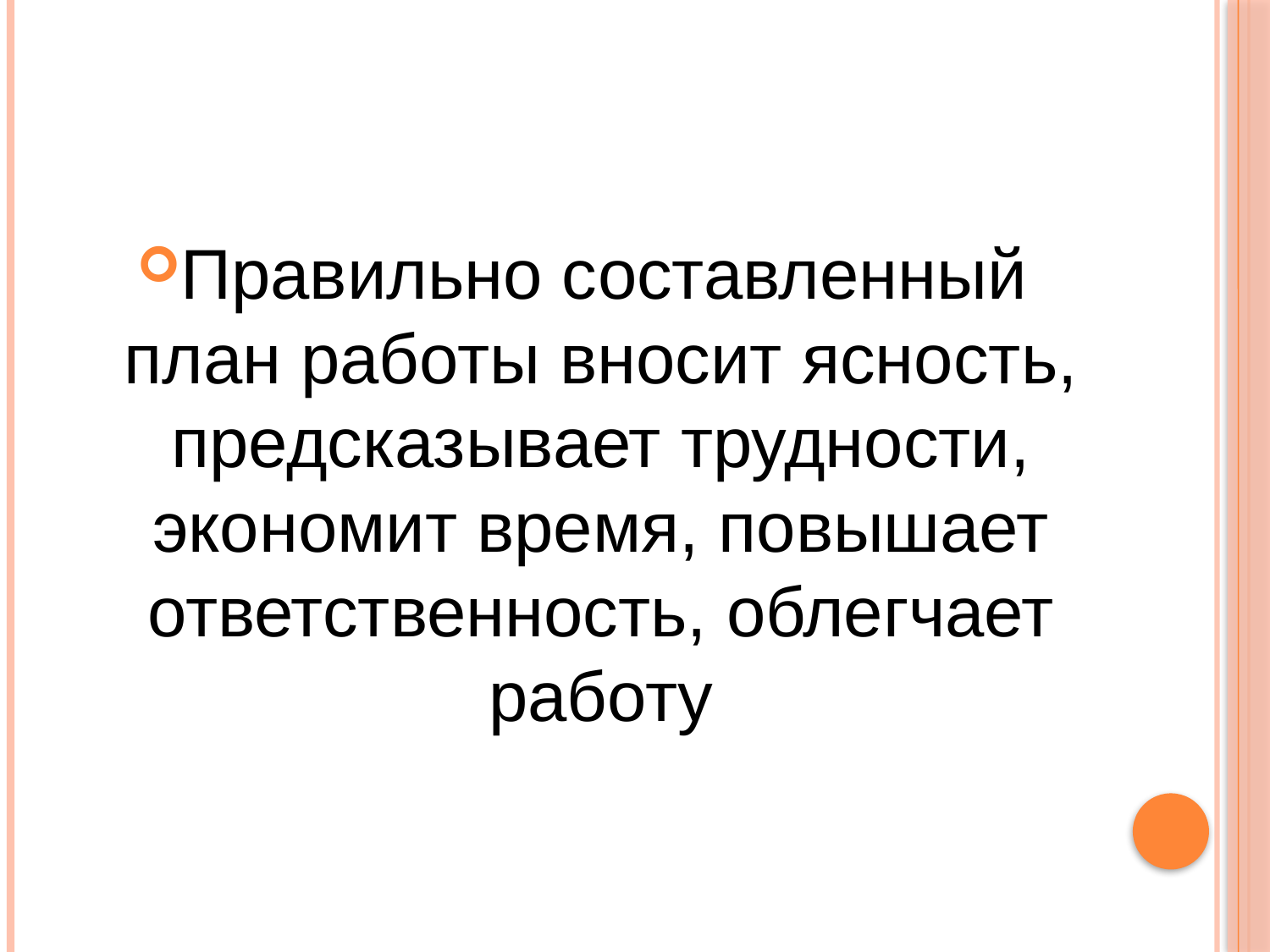

#
Правильно составленный план работы вносит ясность, предсказывает трудности, экономит время, повышает ответственность, облегчает работу